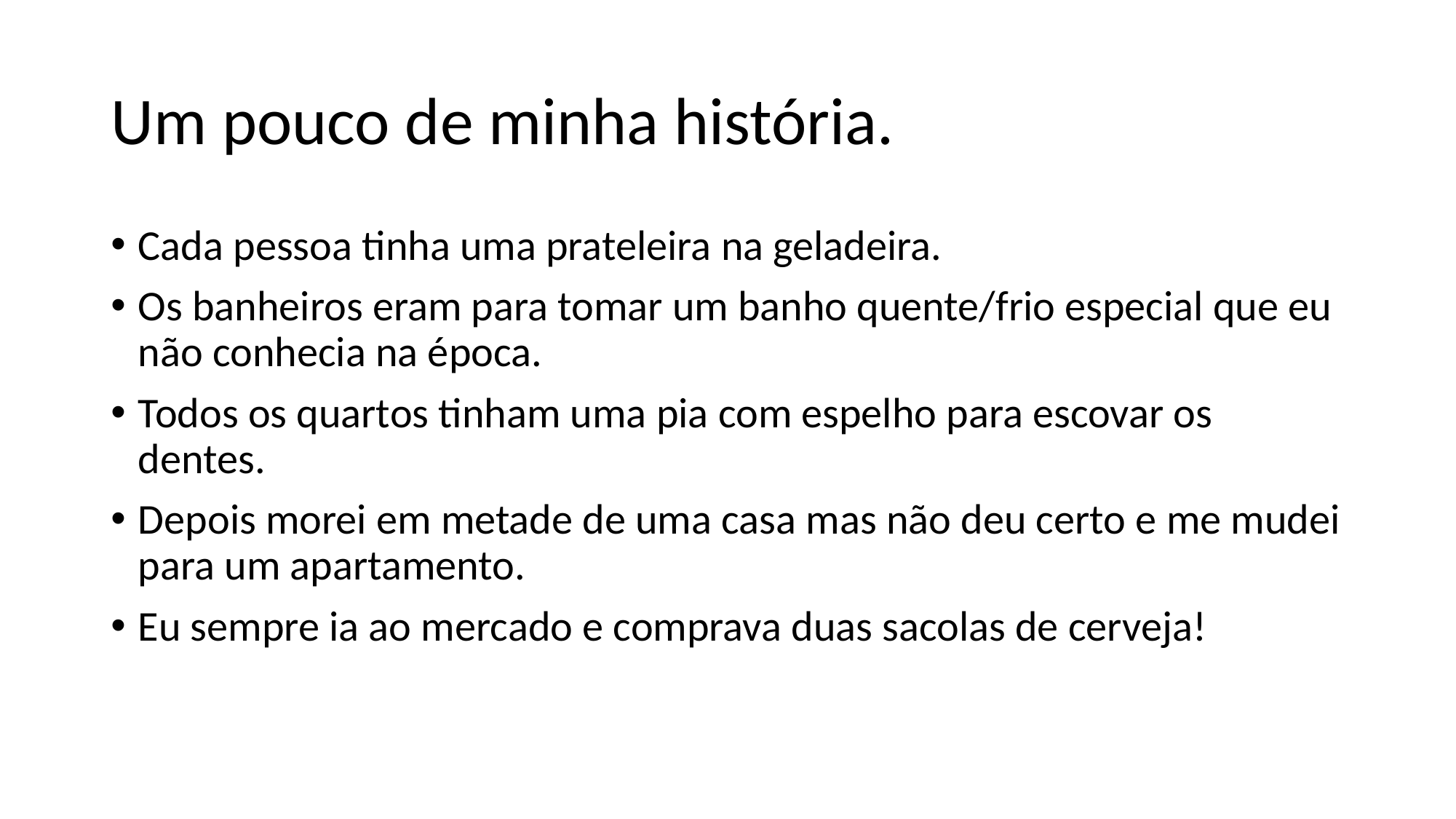

# Um pouco de minha história.
Cada pessoa tinha uma prateleira na geladeira.
Os banheiros eram para tomar um banho quente/frio especial que eu não conhecia na época.
Todos os quartos tinham uma pia com espelho para escovar os dentes.
Depois morei em metade de uma casa mas não deu certo e me mudei para um apartamento.
Eu sempre ia ao mercado e comprava duas sacolas de cerveja!